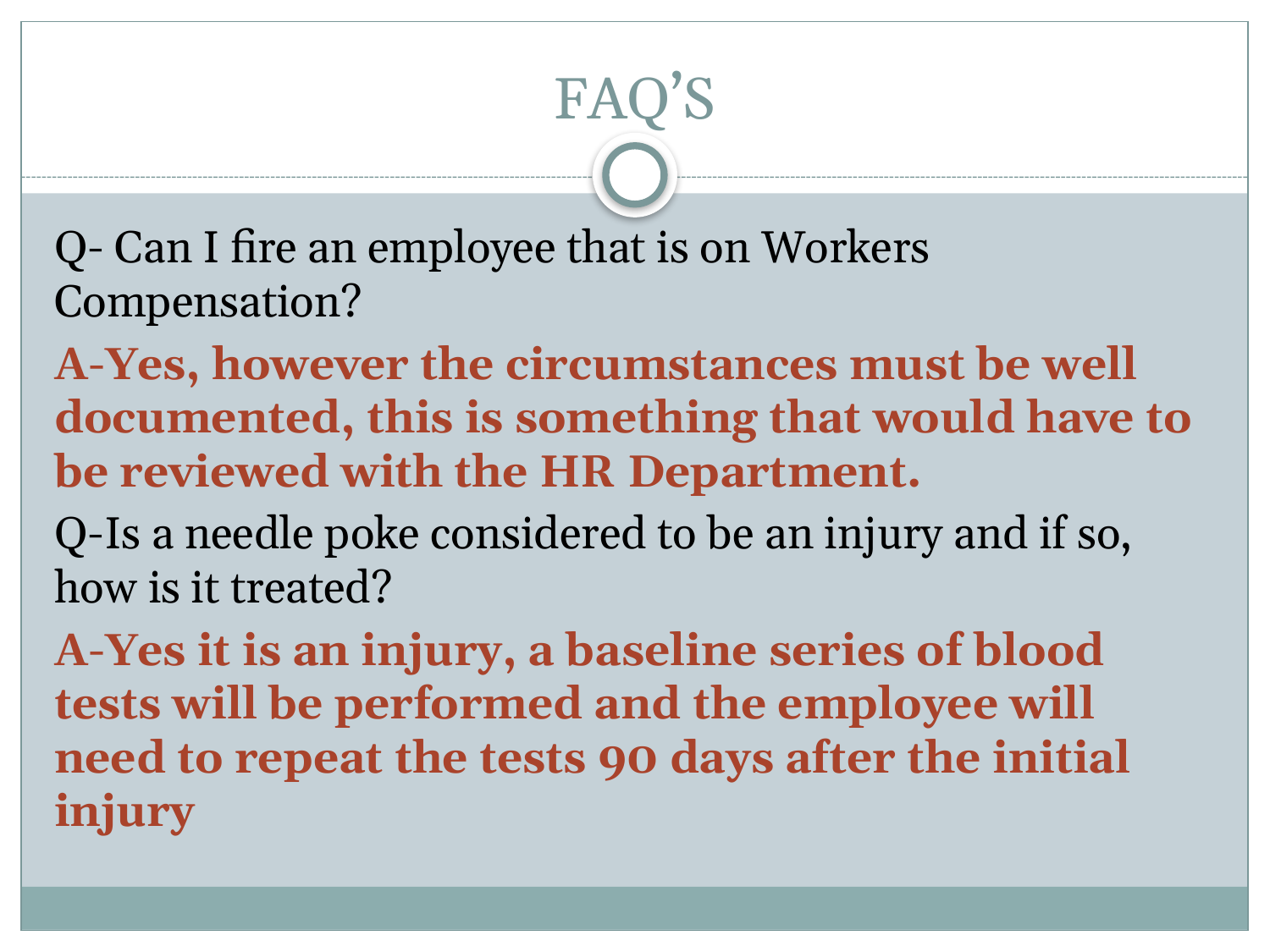

# FAQ’S
Q- Can I fire an employee that is on Workers Compensation?
A-Yes, however the circumstances must be well documented, this is something that would have to be reviewed with the HR Department.
Q-Is a needle poke considered to be an injury and if so, how is it treated?
A-Yes it is an injury, a baseline series of blood tests will be performed and the employee will need to repeat the tests 90 days after the initial injury